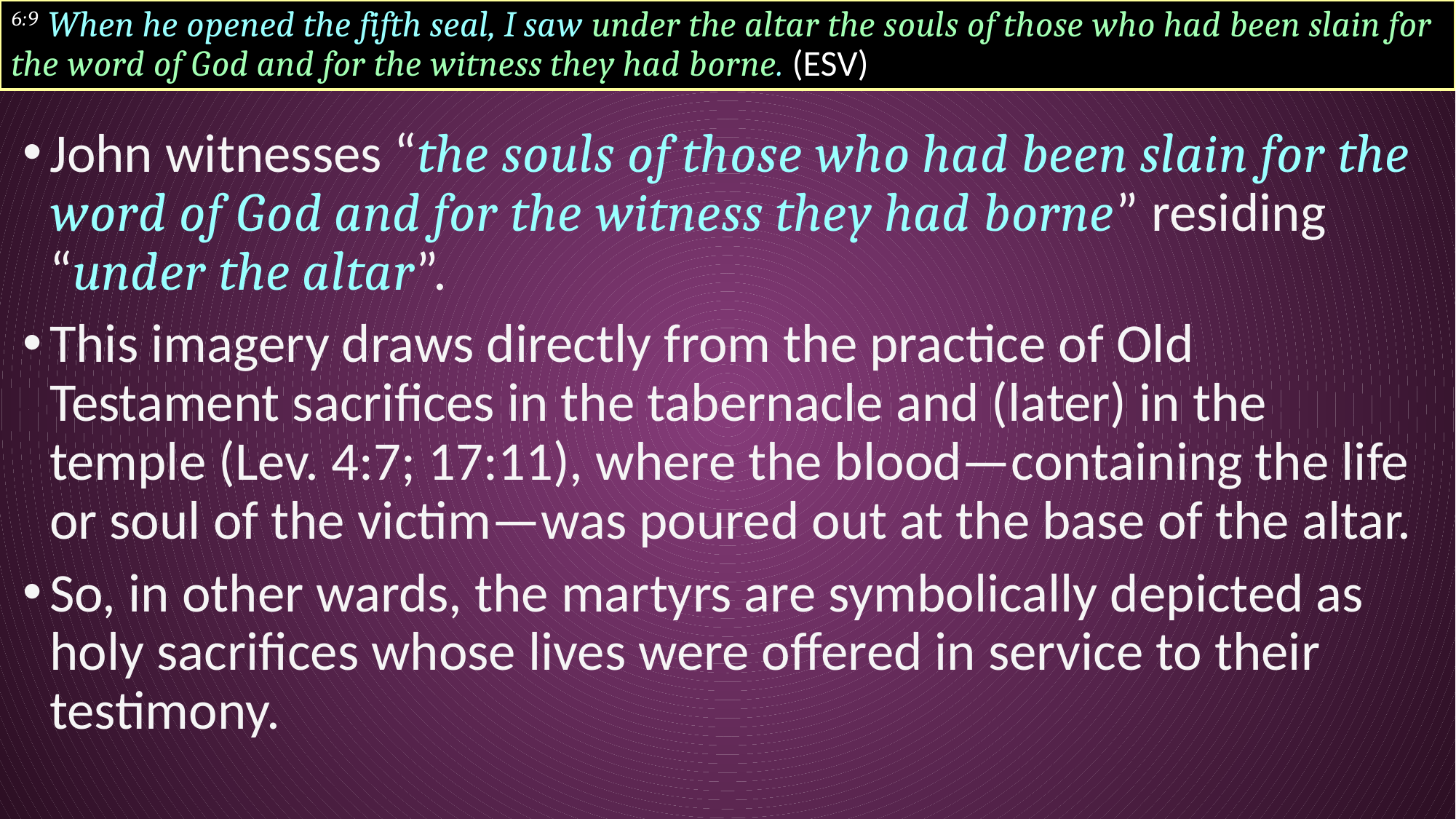

# 6:9 When he opened the fifth seal, I saw under the altar the souls of those who had been slain for the word of God and for the witness they had borne. (ESV)
John witnesses “the souls of those who had been slain for the word of God and for the witness they had borne” residing “under the altar”.
This imagery draws directly from the practice of Old Testament sacrifices in the tabernacle and (later) in the temple (Lev. 4:7; 17:11), where the blood—containing the life or soul of the victim—was poured out at the base of the altar.
So, in other wards, the martyrs are symbolically depicted as holy sacrifices whose lives were offered in service to their testimony.